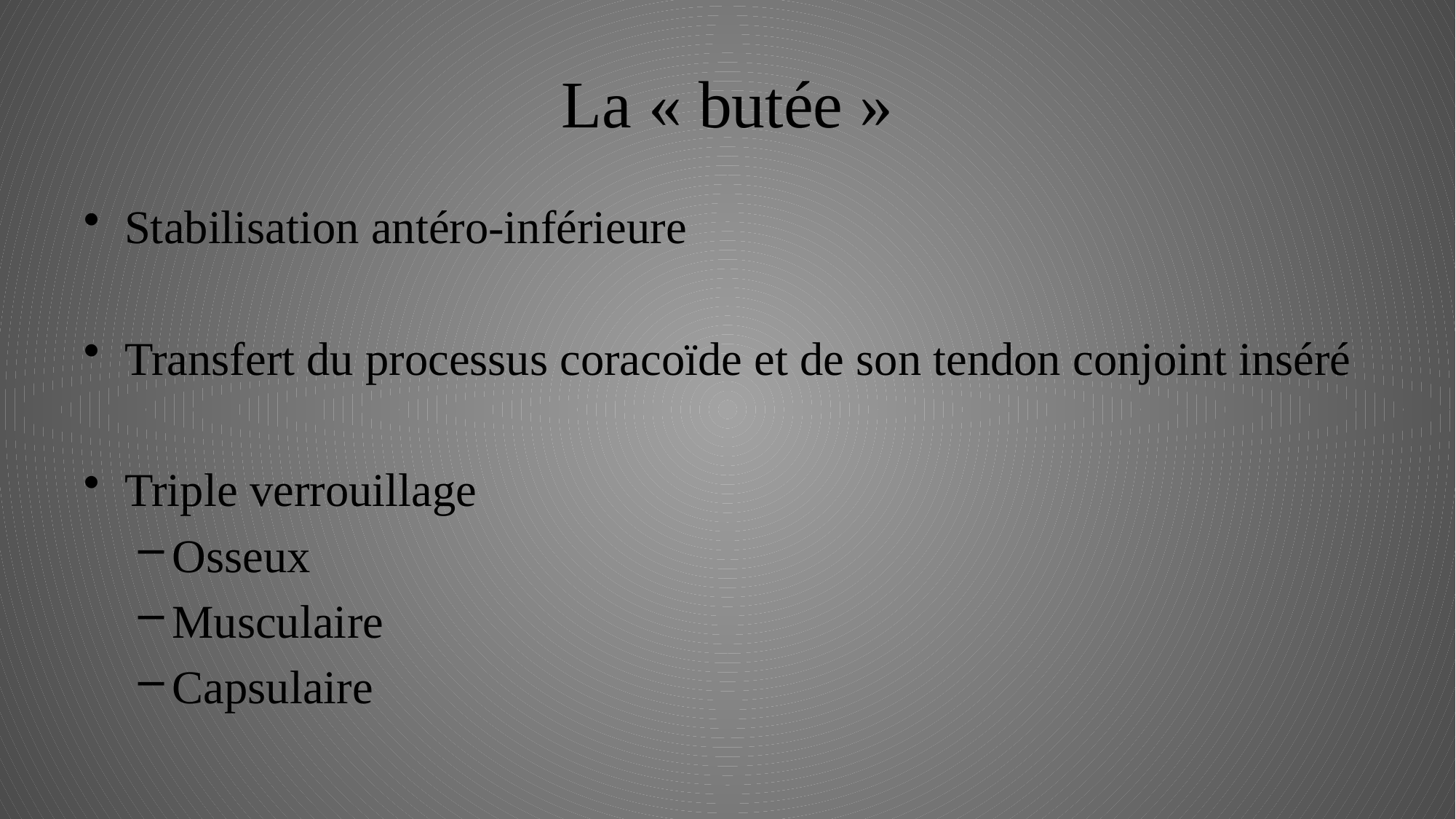

# La « butée »
Stabilisation antéro-inférieure

Transfert du processus coracoïde et de son tendon conjoint inséré

Triple verrouillage
Osseux
Musculaire
Capsulaire